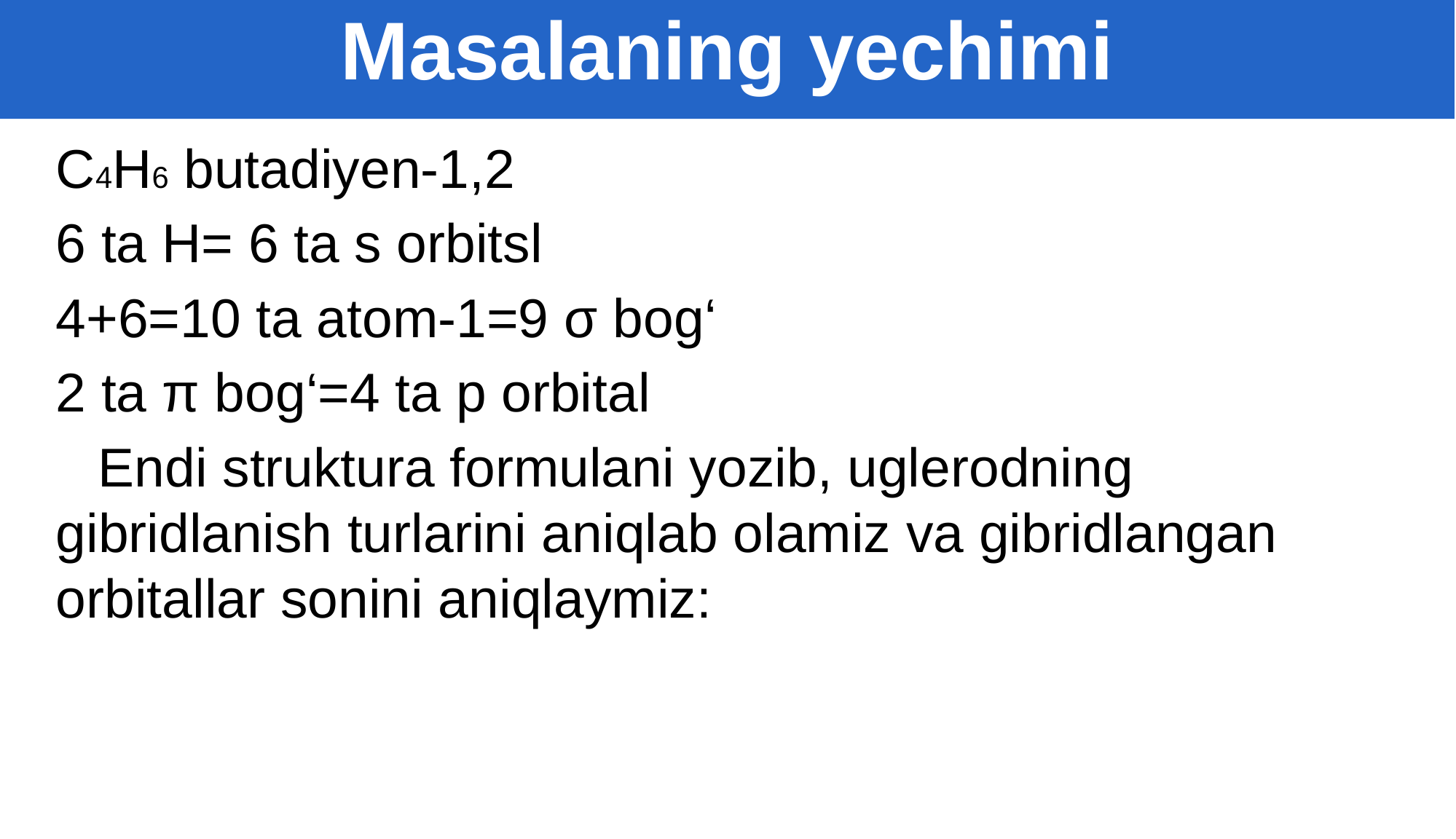

Masalaning yechimi
C4H6 butadiyen-1,2
6 ta H= 6 ta s orbitsl
4+6=10 ta atom-1=9 σ bog‘
2 ta π bog‘=4 ta p orbital
Endi struktura formulani yozib, uglerodning gibridlanish turlarini aniqlab olamiz va gibridlangan orbitallar sonini aniqlaymiz: